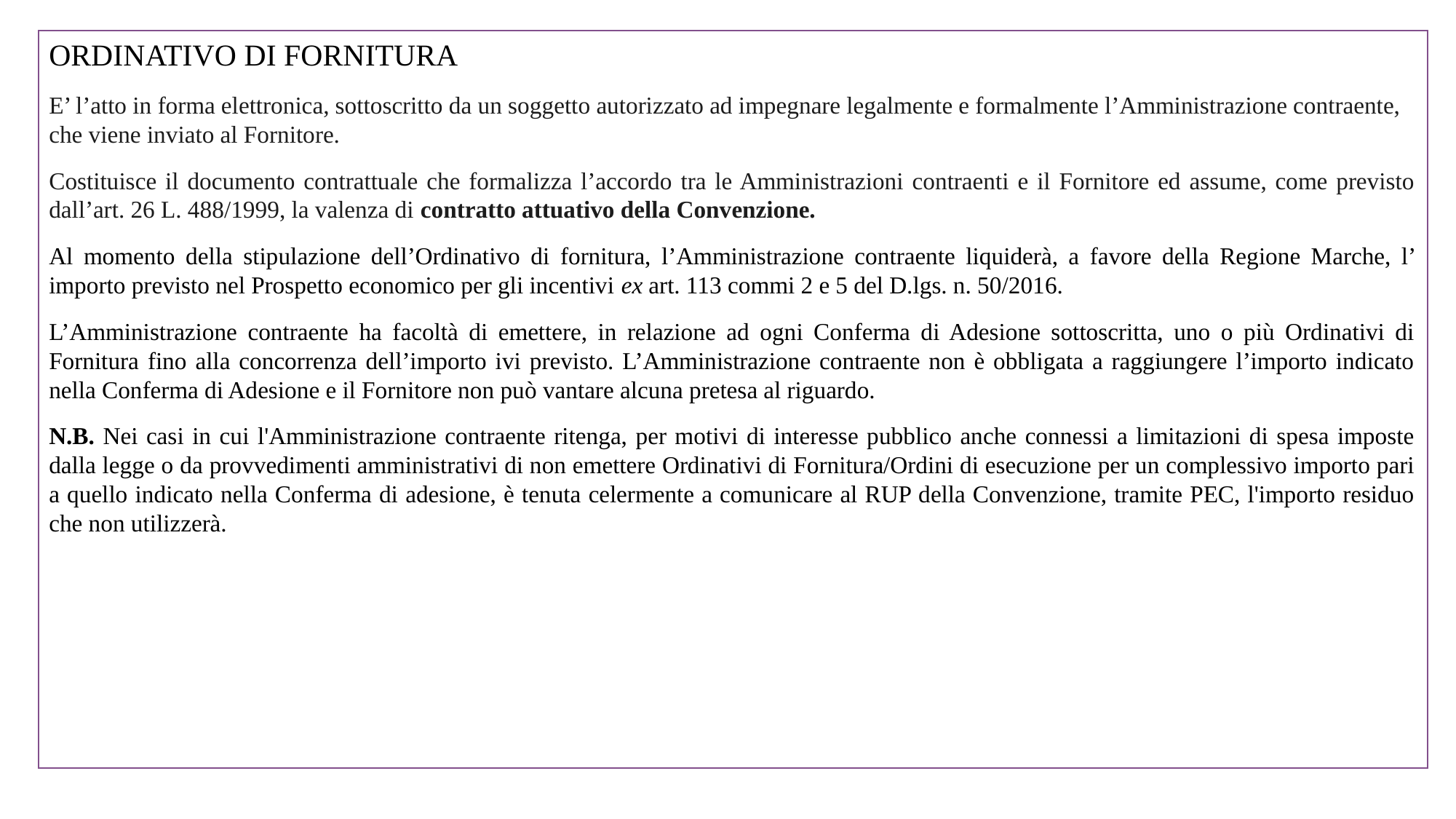

ORDINATIVO DI FORNITURA
E’ l’atto in forma elettronica, sottoscritto da un soggetto autorizzato ad impegnare legalmente e formalmente l’Amministrazione contraente, che viene inviato al Fornitore.
Costituisce il documento contrattuale che formalizza l’accordo tra le Amministrazioni contraenti e il Fornitore ed assume, come previsto dall’art. 26 L. 488/1999, la valenza di contratto attuativo della Convenzione.
Al momento della stipulazione dell’Ordinativo di fornitura, l’Amministrazione contraente liquiderà, a favore della Regione Marche, l’ importo previsto nel Prospetto economico per gli incentivi ex art. 113 commi 2 e 5 del D.lgs. n. 50/2016.
L’Amministrazione contraente ha facoltà di emettere, in relazione ad ogni Conferma di Adesione sottoscritta, uno o più Ordinativi di Fornitura fino alla concorrenza dell’importo ivi previsto. L’Amministrazione contraente non è obbligata a raggiungere l’importo indicato nella Conferma di Adesione e il Fornitore non può vantare alcuna pretesa al riguardo.
N.B. Nei casi in cui l'Amministrazione contraente ritenga, per motivi di interesse pubblico anche connessi a limitazioni di spesa imposte dalla legge o da provvedimenti amministrativi di non emettere Ordinativi di Fornitura/Ordini di esecuzione per un complessivo importo pari a quello indicato nella Conferma di adesione, è tenuta celermente a comunicare al RUP della Convenzione, tramite PEC, l'importo residuo che non utilizzerà.